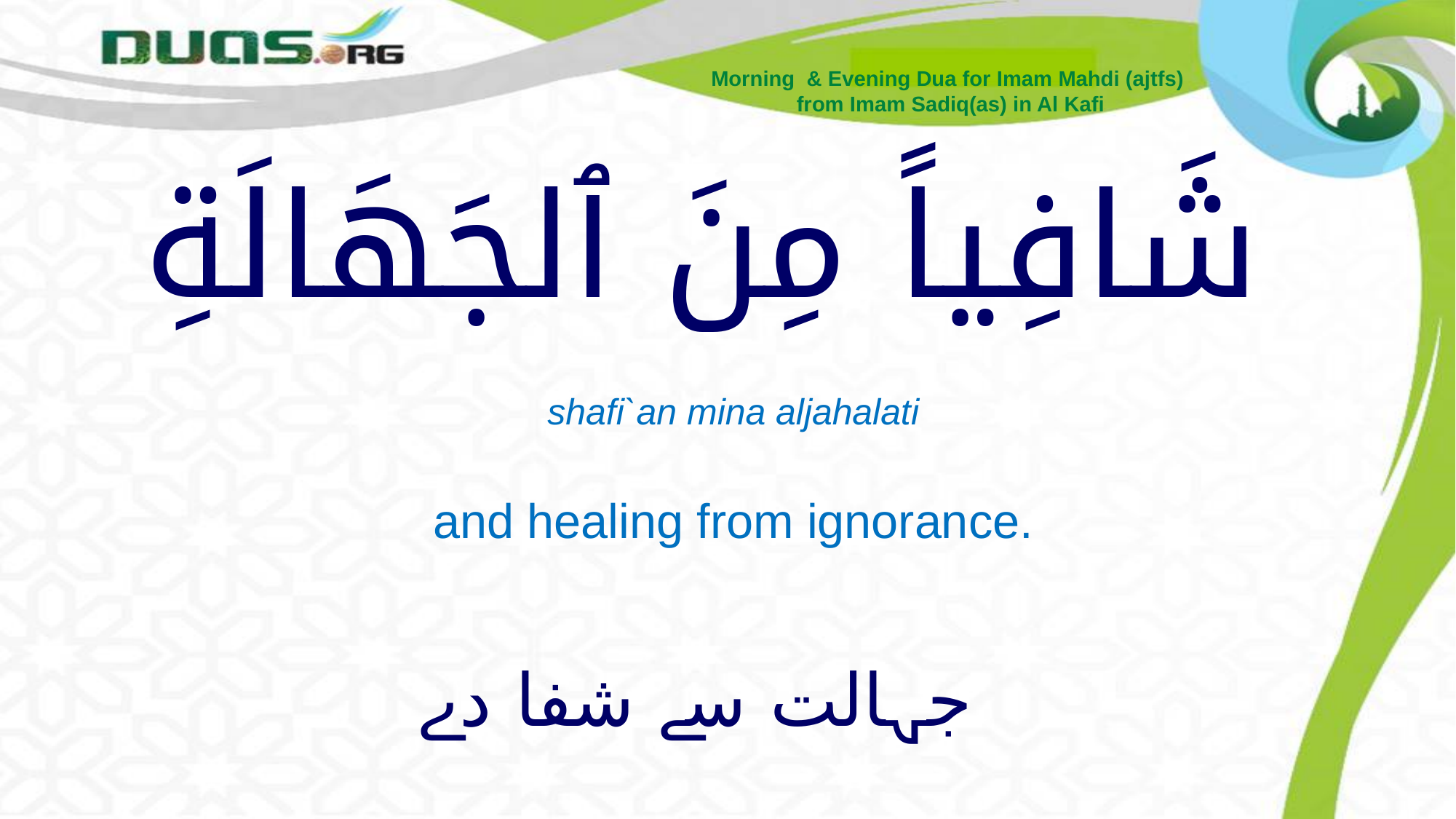

Morning  & Evening Dua for Imam Mahdi (ajtfs)
from Imam Sadiq(as) in Al Kafi
# شَافِياً مِنَ ٱلجَهَالَةِ

shafi`an mina aljahalati

and healing from ignorance.
جہالت سے شفا دے